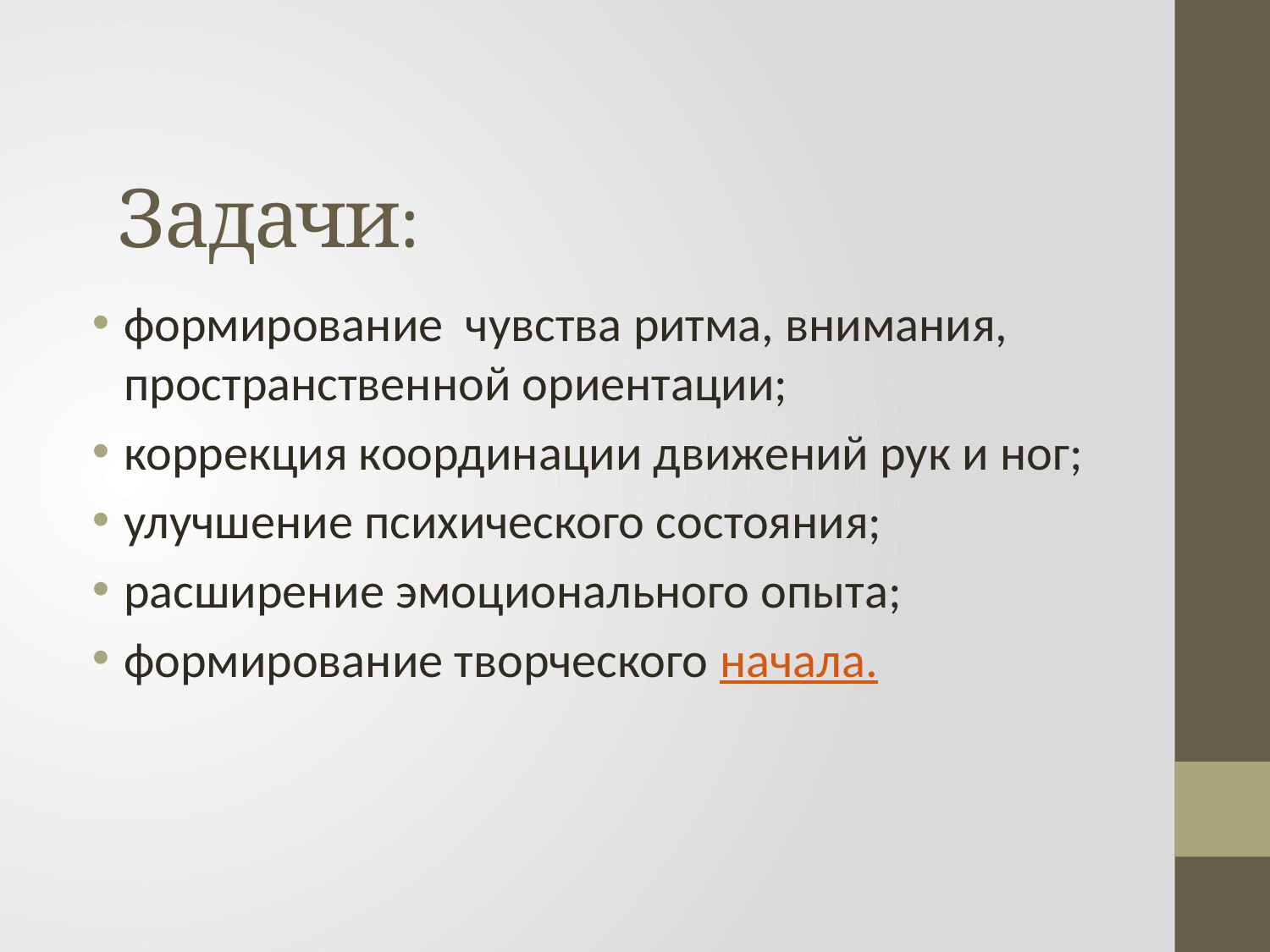

# Задачи:
формирование  чувства ритма, внимания, пространственной ориентации;
коррекция координации движений рук и ног;
улучшение психического состояния;
расширение эмоционального опыта;
формирование творческого начала.